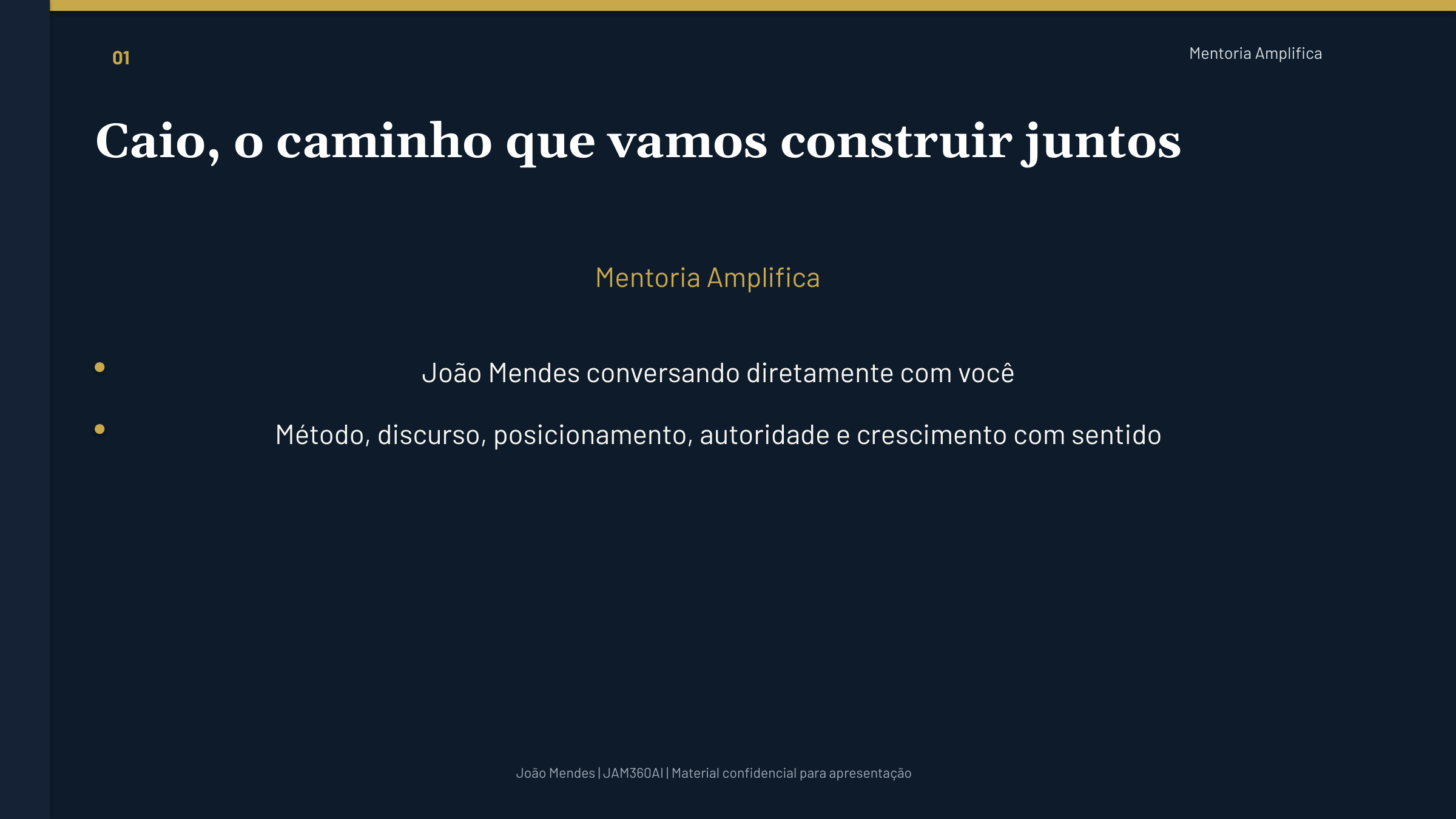

Mentoria Amplifica
01
Caio, o caminho que vamos construir juntos
Mentoria Amplifica
João Mendes conversando diretamente com você

Método, discurso, posicionamento, autoridade e crescimento com sentido

João Mendes | JAM360AI | Material confidencial para apresentação